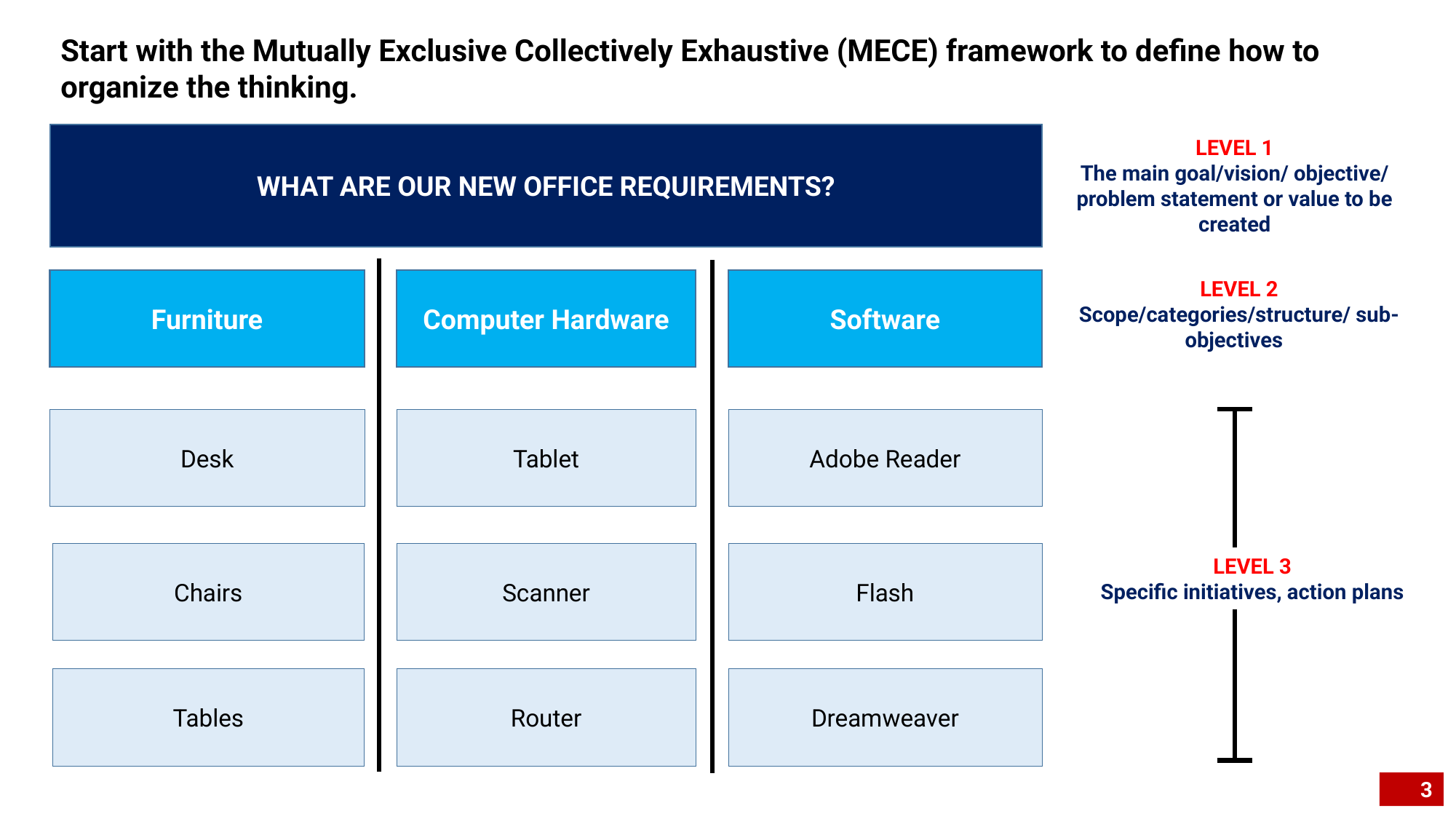

Start with the Mutually Exclusive Collectively Exhaustive (MECE) framework to define how to organize the thinking.
WHAT ARE OUR NEW OFFICE REQUIREMENTS?
LEVEL 1
The main goal/vision/ objective/ problem statement or value to be created
Furniture
Computer Hardware
Software
LEVEL 2
Scope/categories/structure/ sub-objectives
Desk
Tablet
Adobe Reader
Chairs
Scanner
Flash
LEVEL 3
Specific initiatives, action plans
Tables
Router
Dreamweaver
3